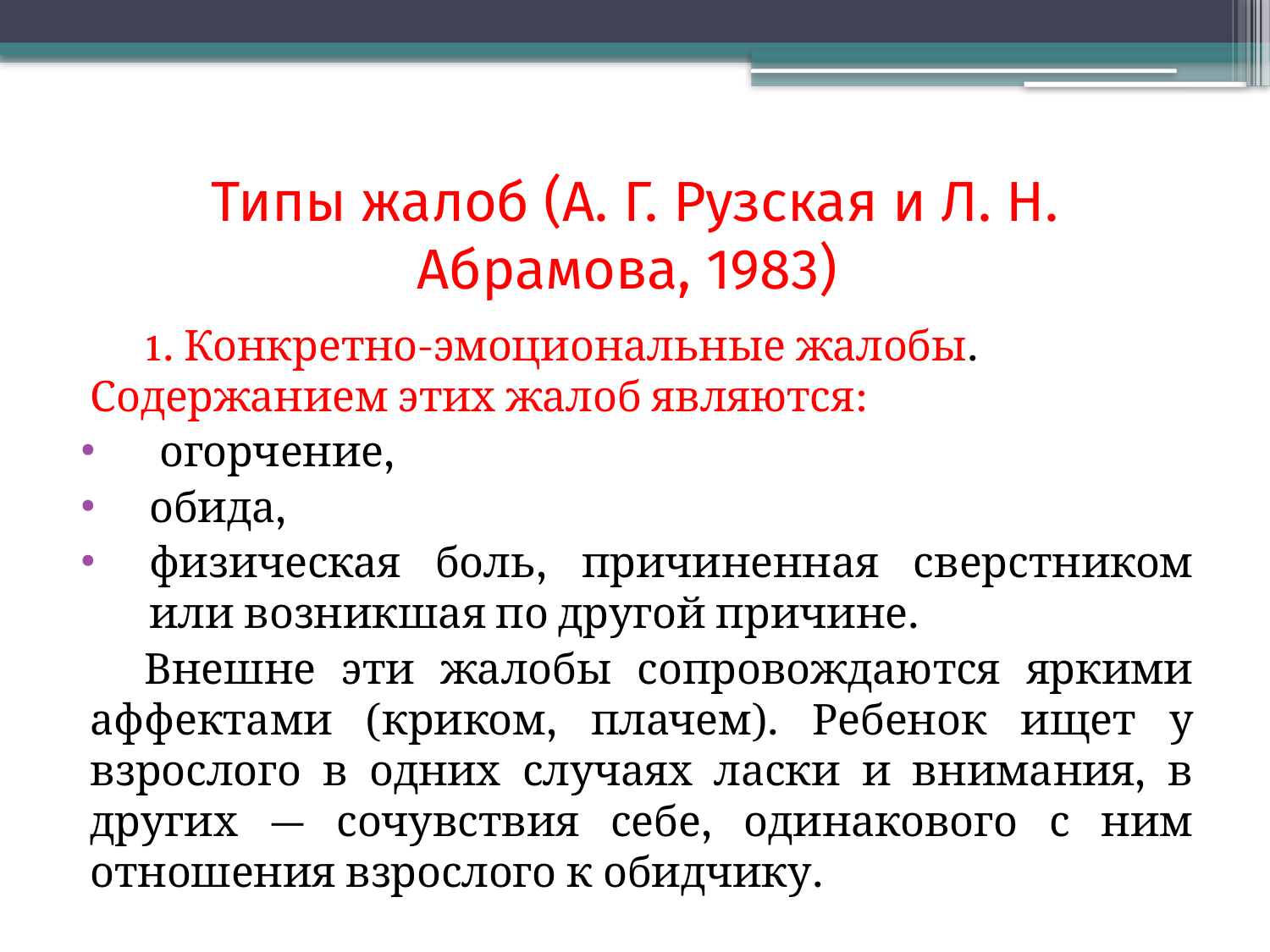

# Типы жалоб (А. Г. Рузская и Л. Н. Абрамова, 1983)
1. Конкретно-эмоциональные жалобы. Содержанием этих жалоб являются:
 огорчение,
обида,
физическая боль, причиненная сверстником или возникшая по другой причине.
Внешне эти жалобы сопровождаются яркими аффектами (криком, плачем). Ребенок ищет у взрослого в одних случаях ласки и внимания, в других — сочувствия себе, одинакового с ним отношения взрослого к обидчику.